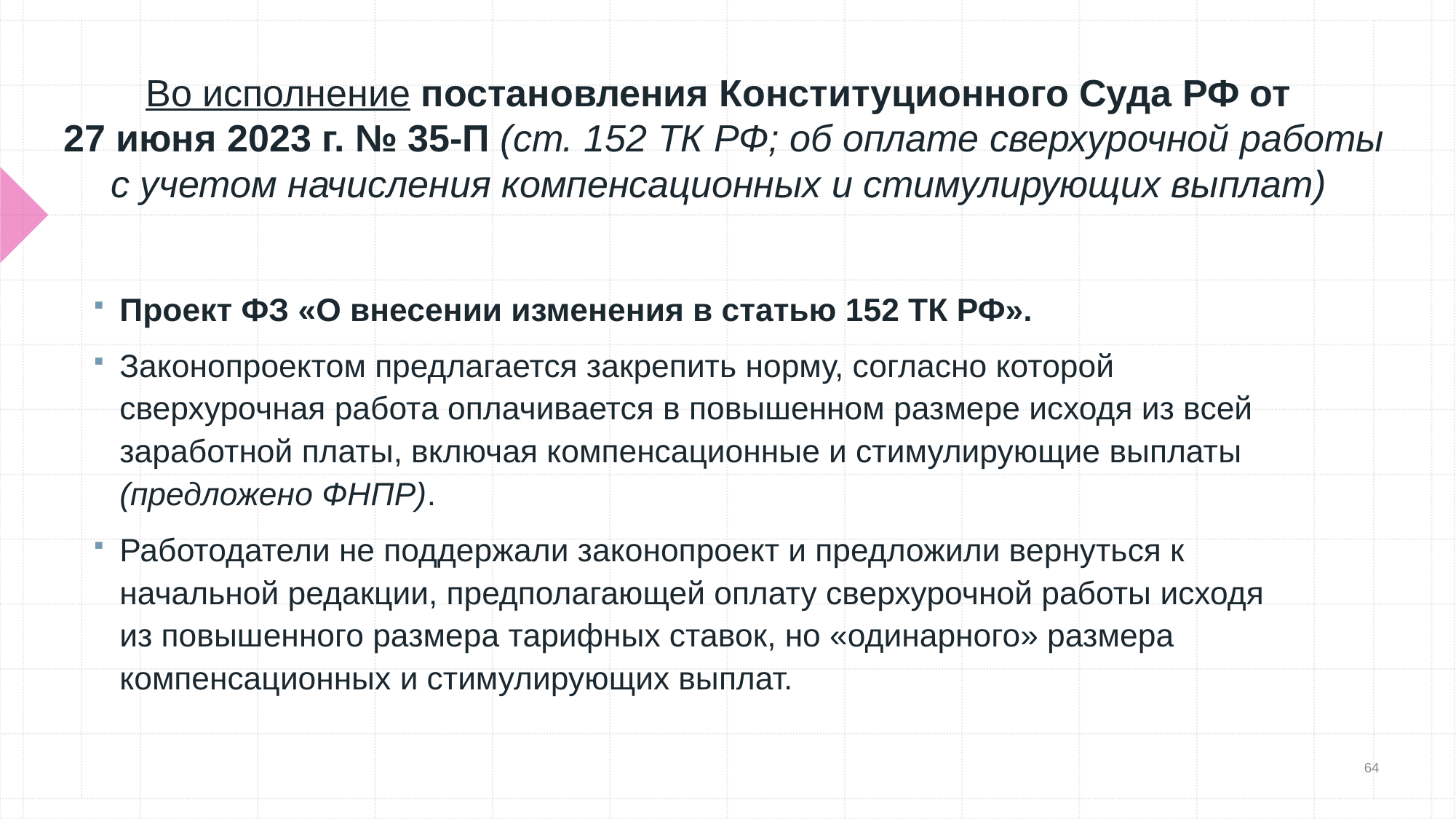

# Во исполнение постановления Конституционного Суда РФ от 27 июня 2023 г. № 35-П (ст. 152 ТК РФ; об оплате сверхурочной работы с учетом начисления компенсационных и стимулирующих выплат)
Проект ФЗ «О внесении изменения в статью 152 ТК РФ».
Законопроектом предлагается закрепить норму, согласно которой сверхурочная работа оплачивается в повышенном размере исходя из всей заработной платы, включая компенсационные и стимулирующие выплаты (предложено ФНПР).
Работодатели не поддержали законопроект и предложили вернуться к начальной редакции, предполагающей оплату сверхурочной работы исходя из повышенного размера тарифных ставок, но «одинарного» размера компенсационных и стимулирующих выплат.
64